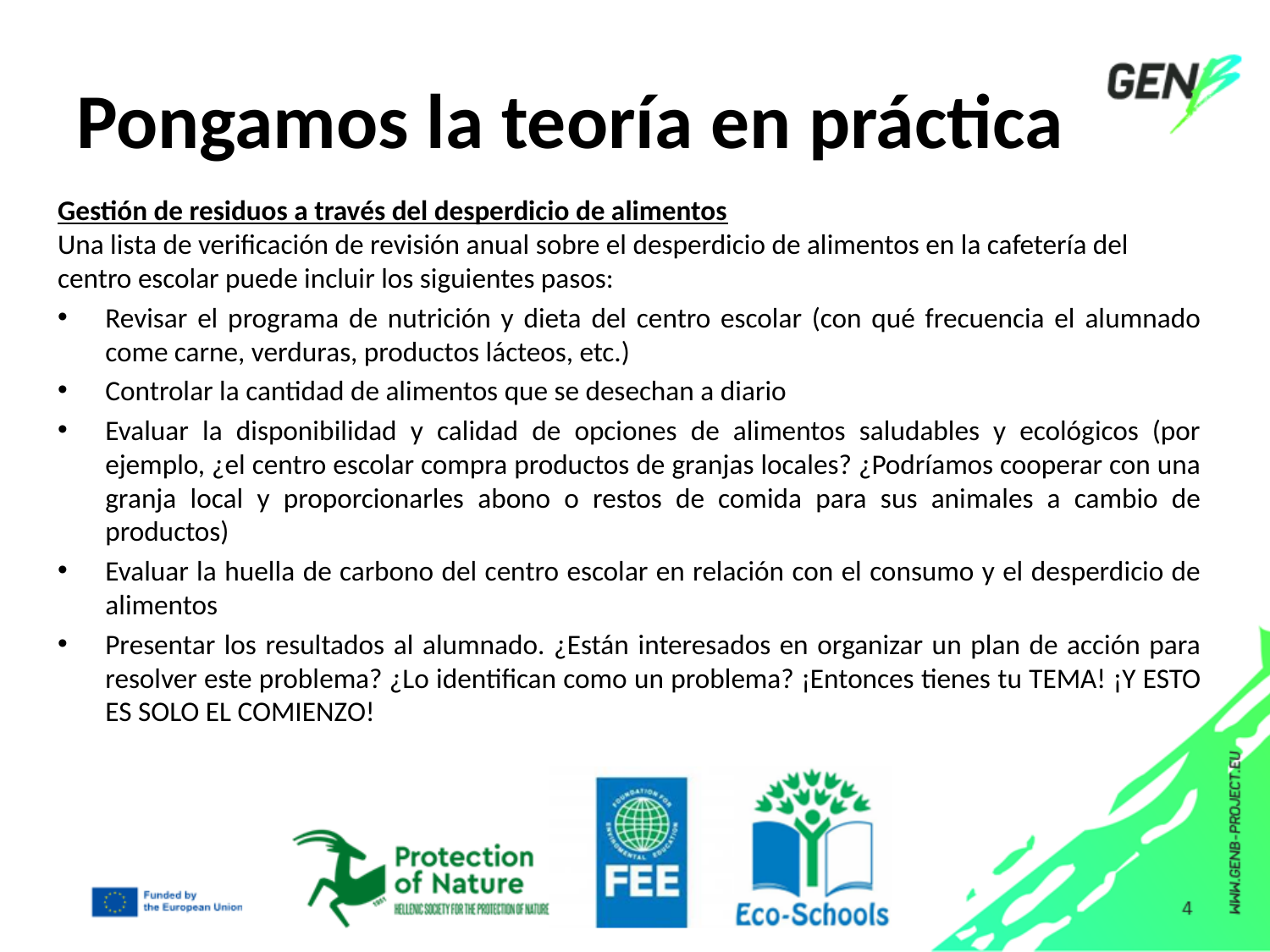

# Pongamos la teoría en práctica
Gestión de residuos a través del desperdicio de alimentos
Una lista de verificación de revisión anual sobre el desperdicio de alimentos en la cafetería del centro escolar puede incluir los siguientes pasos:
Revisar el programa de nutrición y dieta del centro escolar (con qué frecuencia el alumnado come carne, verduras, productos lácteos, etc.)
Controlar la cantidad de alimentos que se desechan a diario
Evaluar la disponibilidad y calidad de opciones de alimentos saludables y ecológicos (por ejemplo, ¿el centro escolar compra productos de granjas locales? ¿Podríamos cooperar con una granja local y proporcionarles abono o restos de comida para sus animales a cambio de productos)
Evaluar la huella de carbono del centro escolar en relación con el consumo y el desperdicio de alimentos
Presentar los resultados al alumnado. ¿Están interesados en organizar un plan de acción para resolver este problema? ¿Lo identifican como un problema? ¡Entonces tienes tu TEMA! ¡Y ESTO ES SOLO EL COMIENZO!